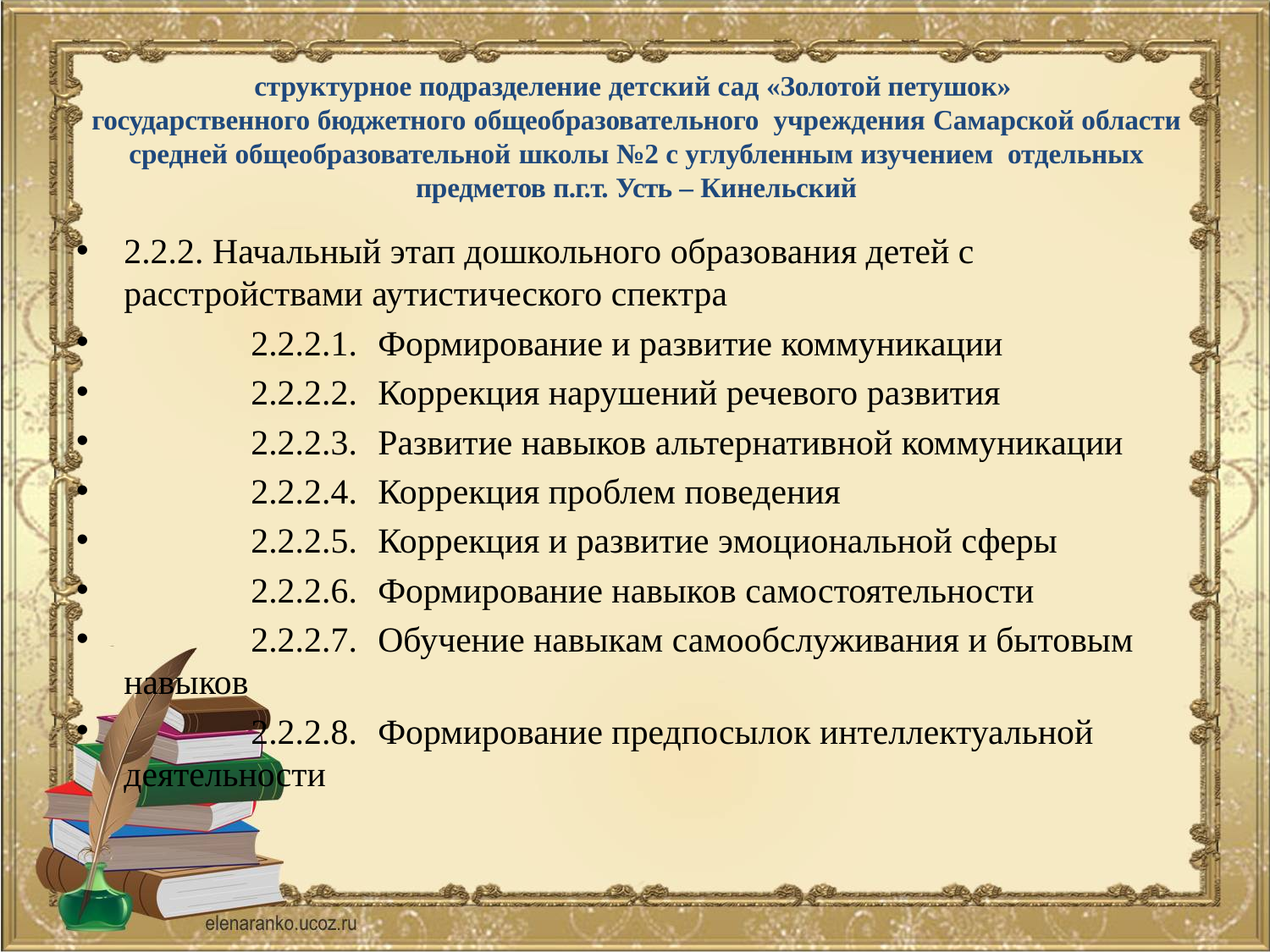

# структурное подразделение детский сад «Золотой петушок» государственного бюджетного общеобразовательного  учреждения Самарской области средней общеобразовательной школы №2 с углубленным изучением  отдельных предметов п.г.т. Усть – Кинельский
2.2.2. Начальный этап дошкольного образования детей с расстройствами аутистического спектра
	2.2.2.1. 	Формирование и развитие коммуникации
	2.2.2.2. 	Коррекция нарушений речевого развития
	2.2.2.3. 	Развитие навыков альтернативной коммуникации
	2.2.2.4. 	Коррекция проблем поведения
	2.2.2.5. 	Коррекция и развитие эмоциональной сферы
	2.2.2.6. 	Формирование навыков самостоятельности
	2.2.2.7. 	Обучение навыкам самообслуживания и бытовым навыков
	2.2.2.8. 	Формирование предпосылок интеллектуальной деятельности